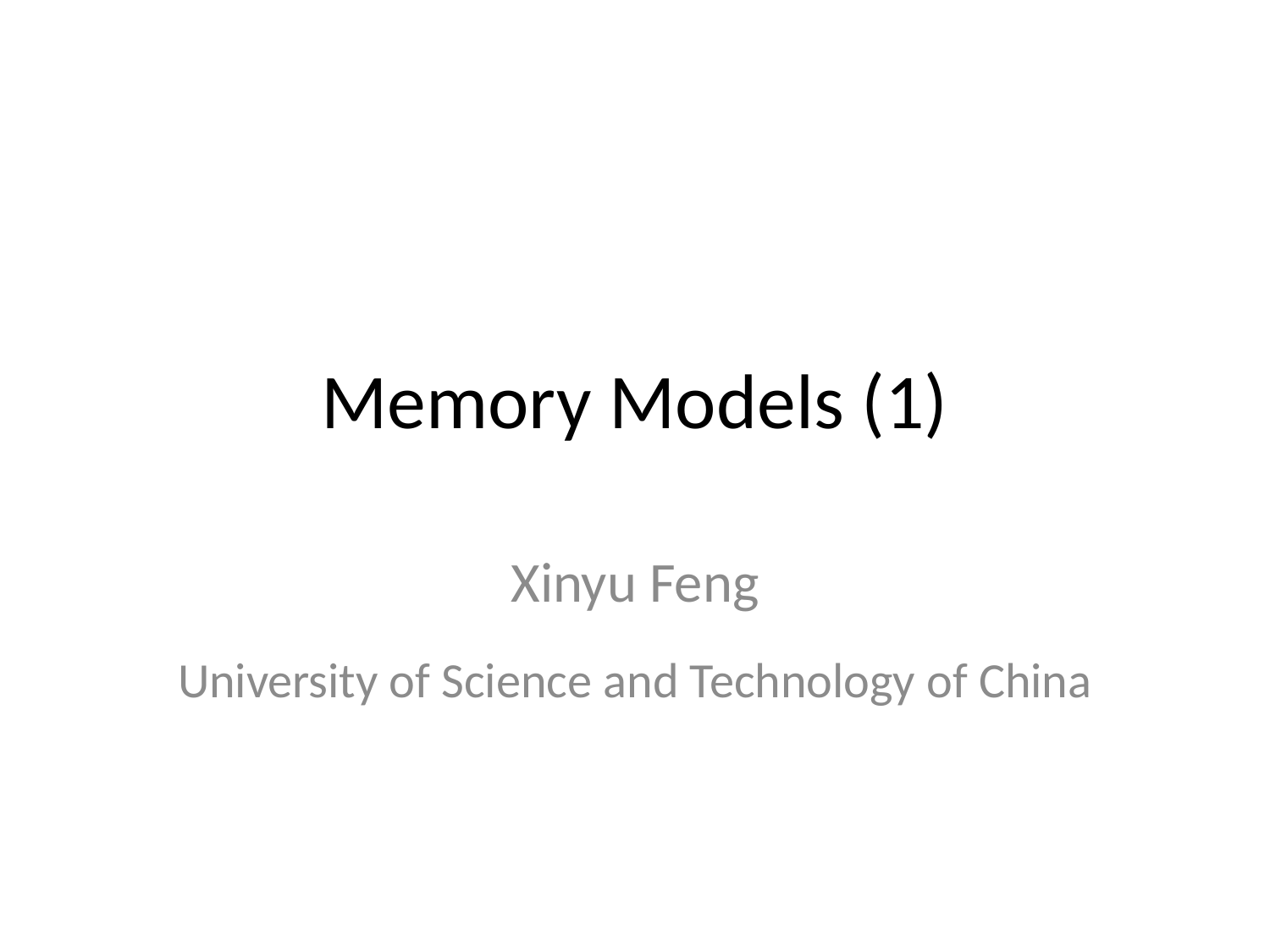

# Memory Models (1)
Xinyu Feng

University of Science and Technology of China